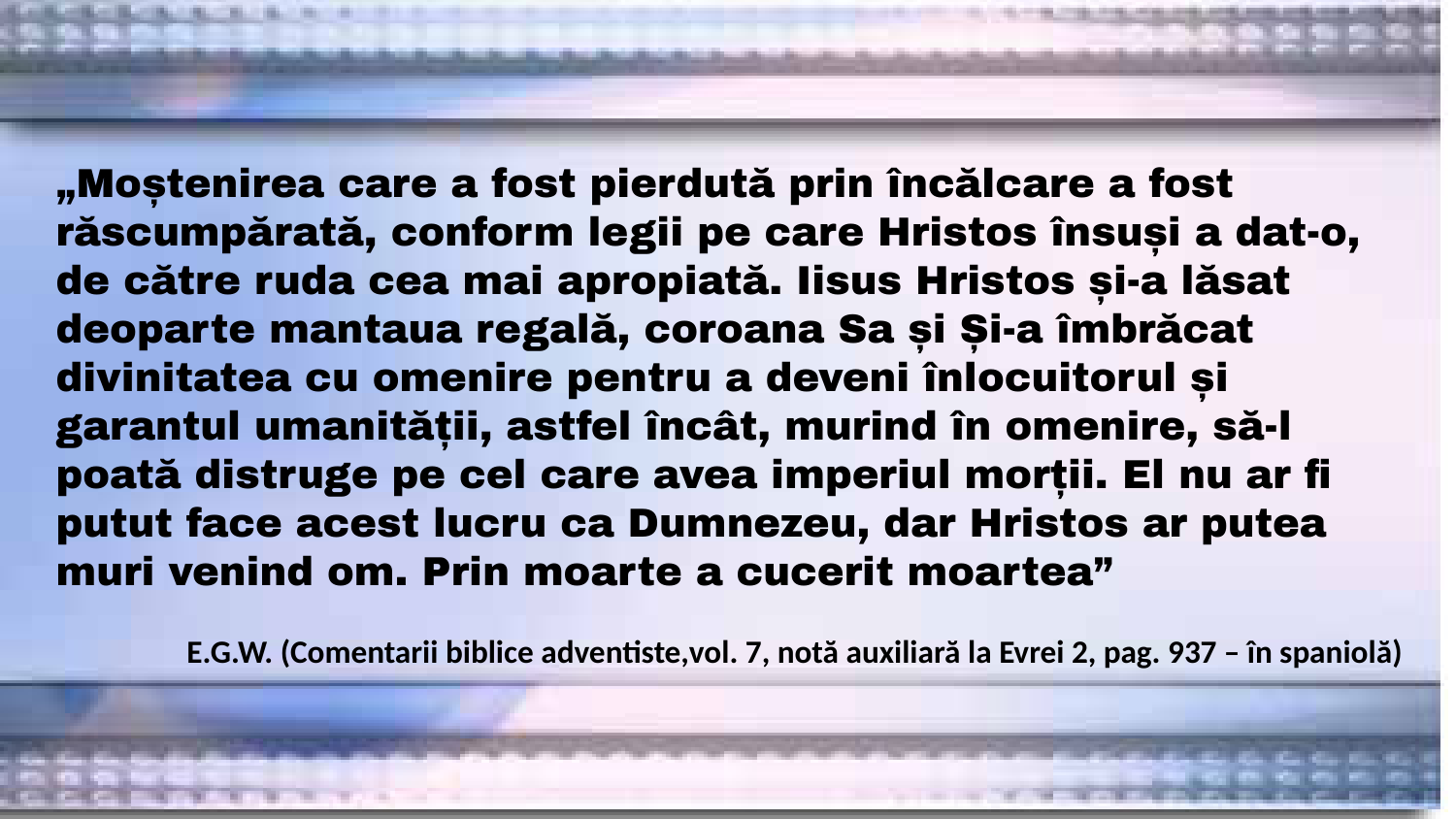

„Moştenirea care a fost pierdută prin încălcare a fost răscumpărată, conform legii pe care Hristos însuşi a dat-o, de către ruda cea mai apropiată. Iisus Hristos şi-a lăsat deoparte mantaua regală, coroana Sa şi Şi-a îmbrăcat divinitatea cu omenire pentru a deveni înlocuitorul şi garantul umanităţii, astfel încât, murind în omenire, să-l poată distruge pe cel care avea imperiul morţii. El nu ar fi putut face acest lucru ca Dumnezeu, dar Hristos ar putea muri venind om. Prin moarte a cucerit moartea”
E.G.W. (Comentarii biblice adventiste,vol. 7, notă auxiliară la Evrei 2, pag. 937 – în spaniolă)